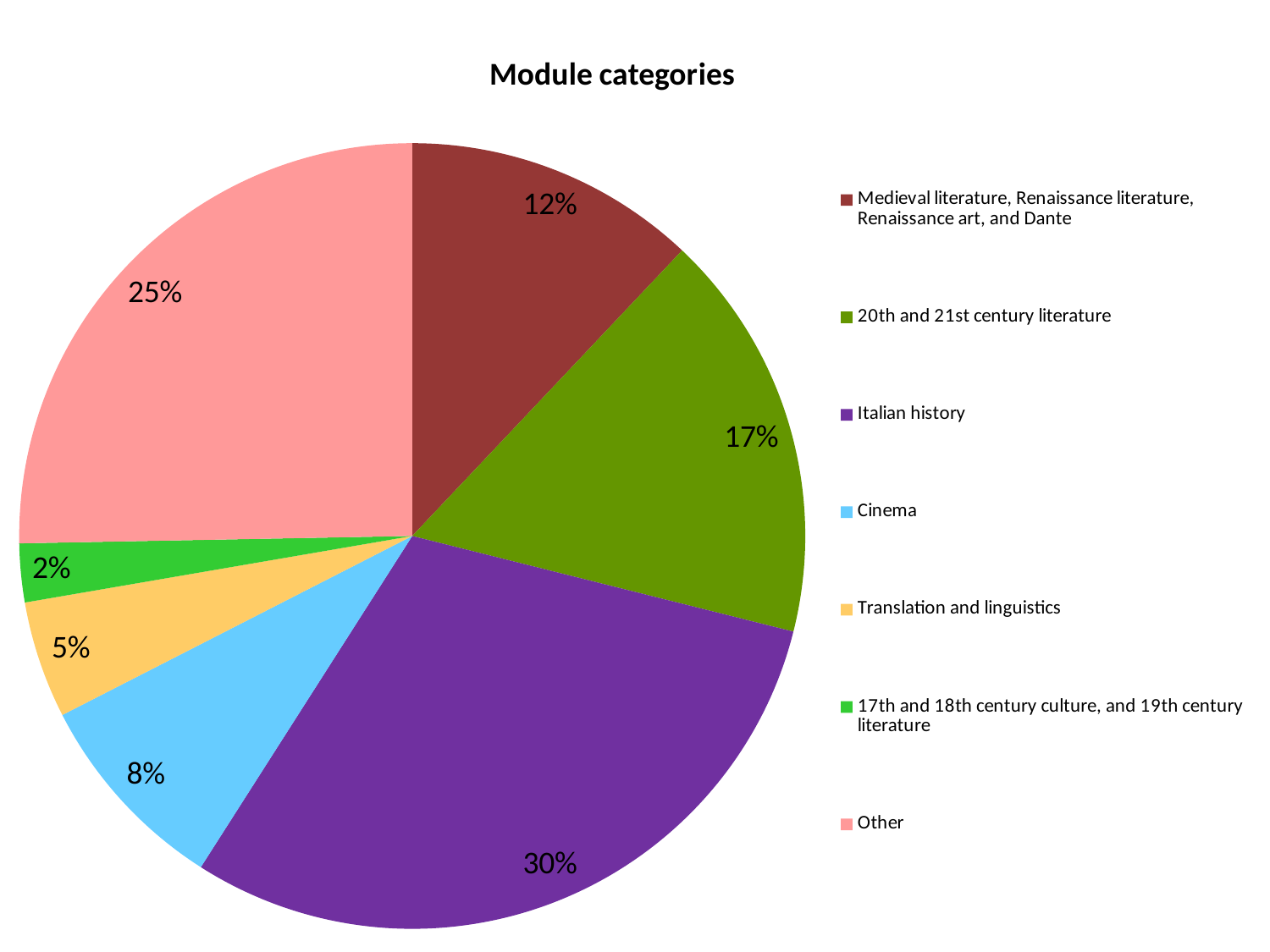

### Chart: Module categories

| Category |  |  |  |  |
|---|---|---|---|---|
| Medieval literature, Renaissance literature, Renaissance art, and Dante | 10.0 | 26.0 | 7.0 | 33.0 |
| 20th and 21st century literature | 14.0 | 15.0 | 6.0 | 29.0 |
| Italian history | 25.0 | 14.0 | 0.0 | 14.0 |
| Cinema | 7.0 | 12.0 | 5.0 | 15.0 |
| Translation and linguistics | 4.0 | 12.0 | 3.0 | 10.0 |
| 17th and 18th century culture, and 19th century literature | 2.0 | 6.0 | 5.0 | 8.0 |
| Other | 21.0 | 18.0 | 26.0 | 34.0 |